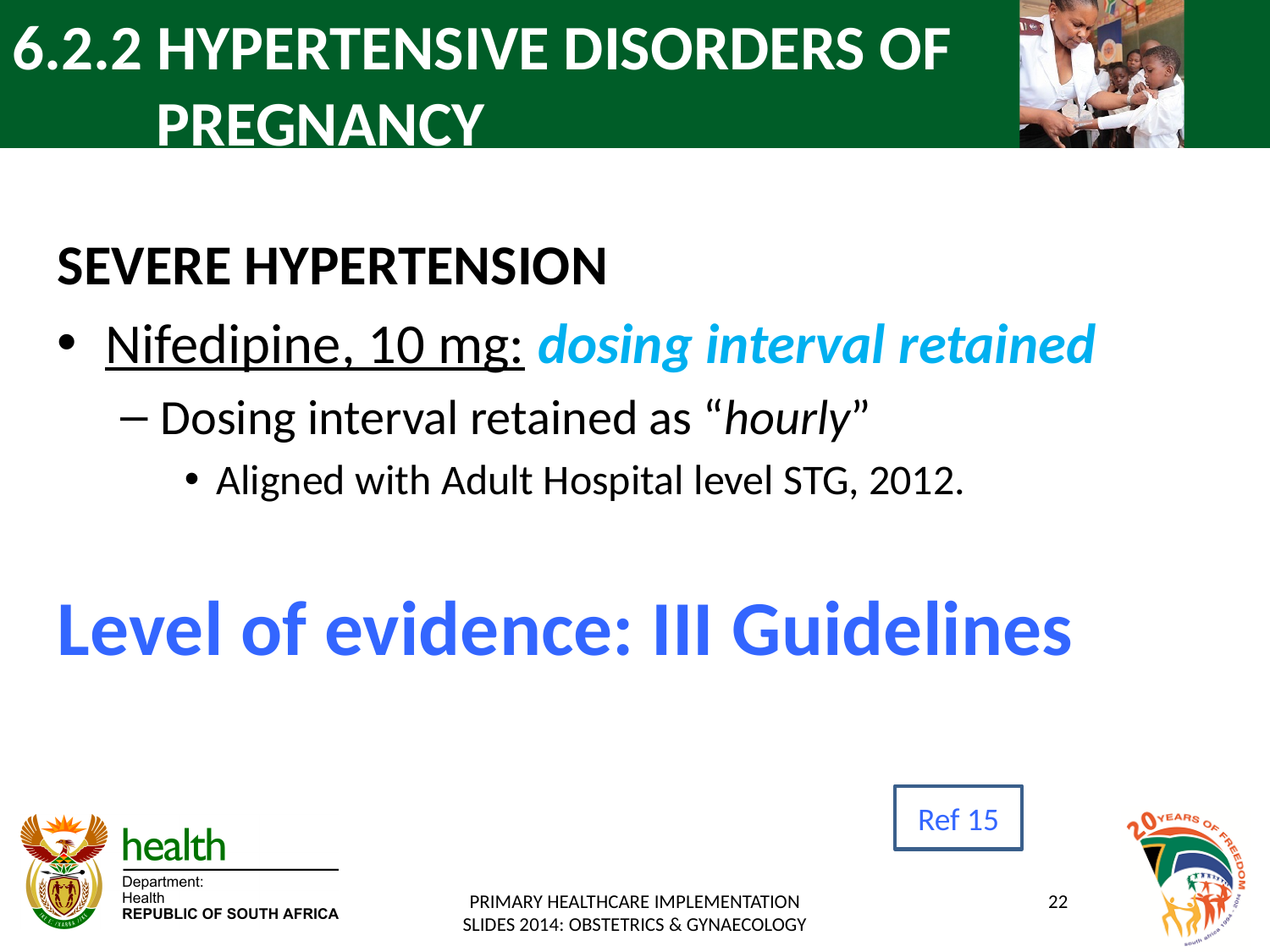

# 6.2.2 HYPERTENSIVE DISORDERS OF PREGNANCY
SEVERE HYPERTENSION
Nifedipine, 10 mg: dosing interval retained
Dosing interval retained as “hourly”
Aligned with Adult Hospital level STG, 2012.

Level of evidence: III Guidelines
Ref 15
PRIMARY HEALTHCARE IMPLEMENTATION SLIDES 2014: OBSTETRICS & GYNAECOLOGY
22